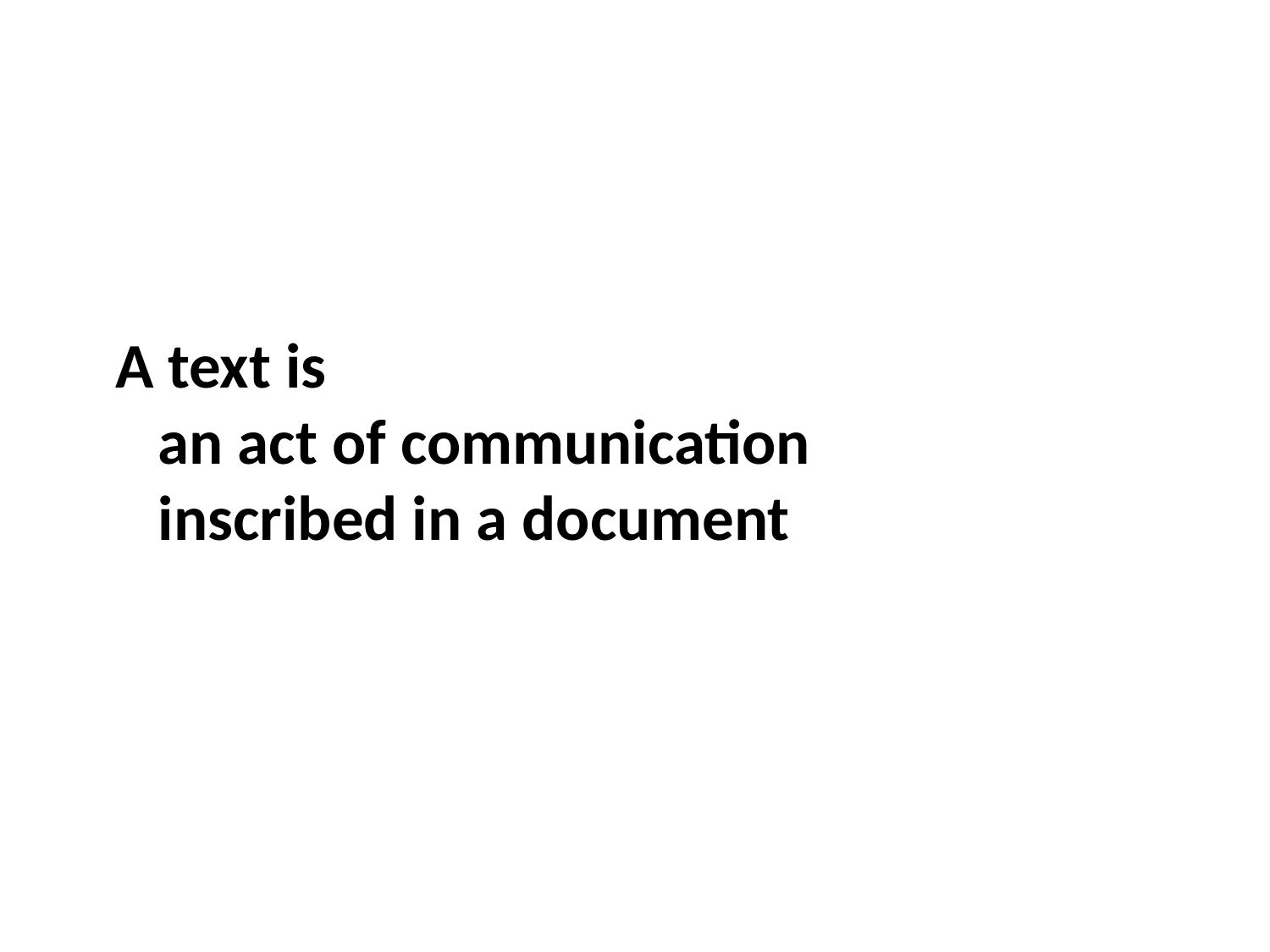

A text is
   an act of communication
   inscribed in a document